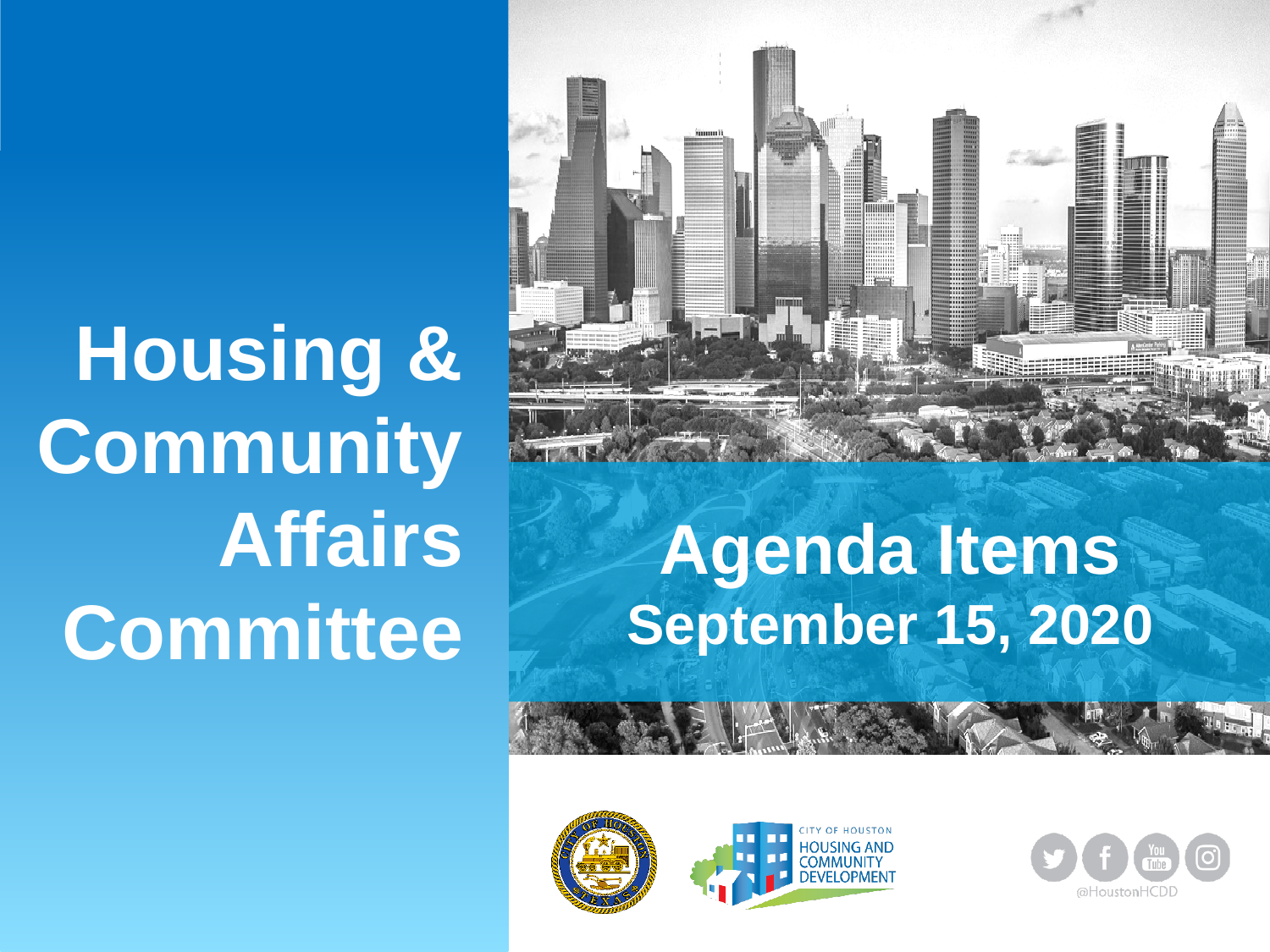

# Housing & Community Affairs Committee
Agenda Items
September 15, 2020